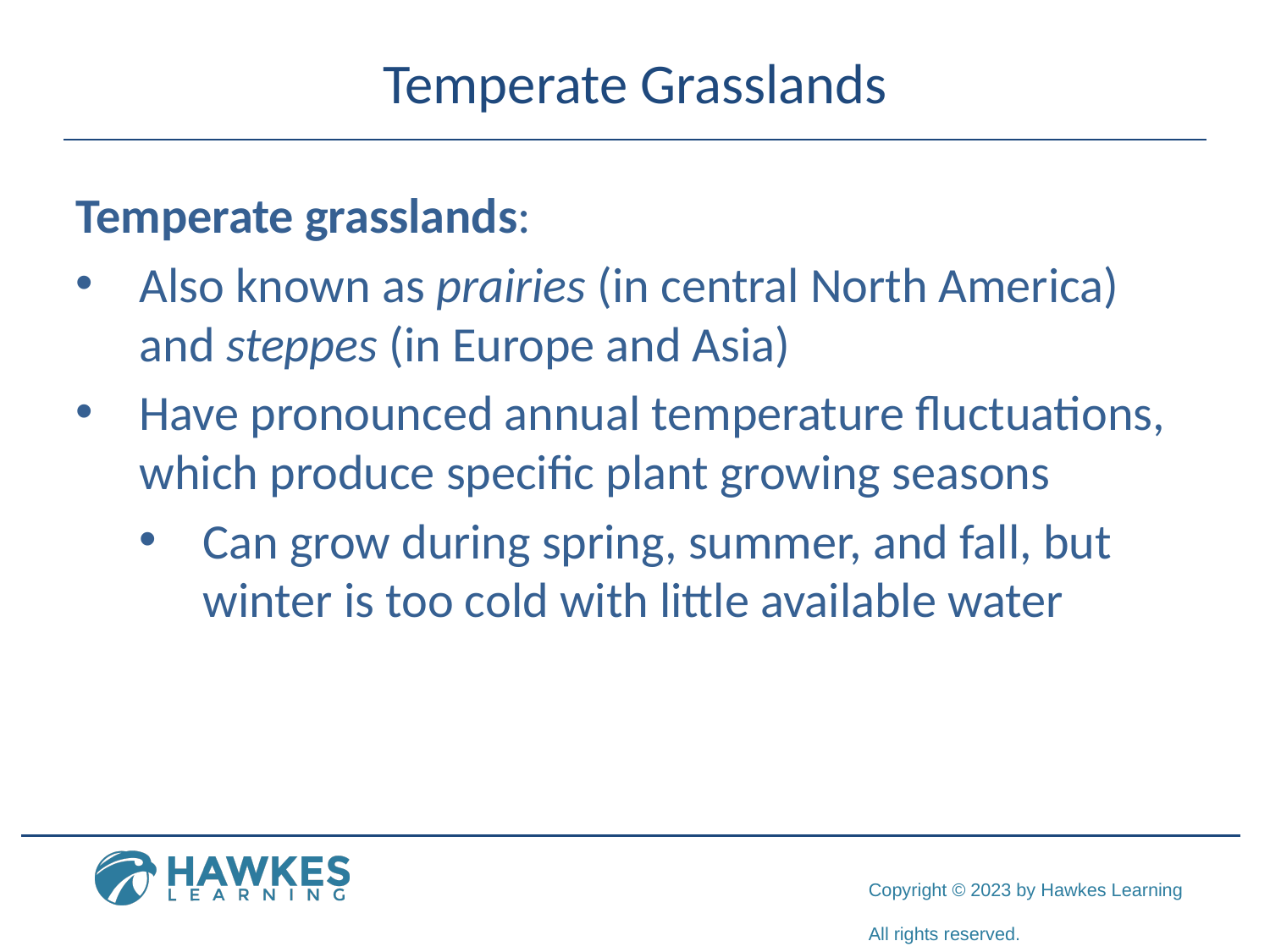

# Temperate Grasslands
Temperate grasslands:
Also known as prairies (in central North America) and steppes (in Europe and Asia)
Have pronounced annual temperature fluctuations, which produce specific plant growing seasons
Can grow during spring, summer, and fall, but winter is too cold with little available water